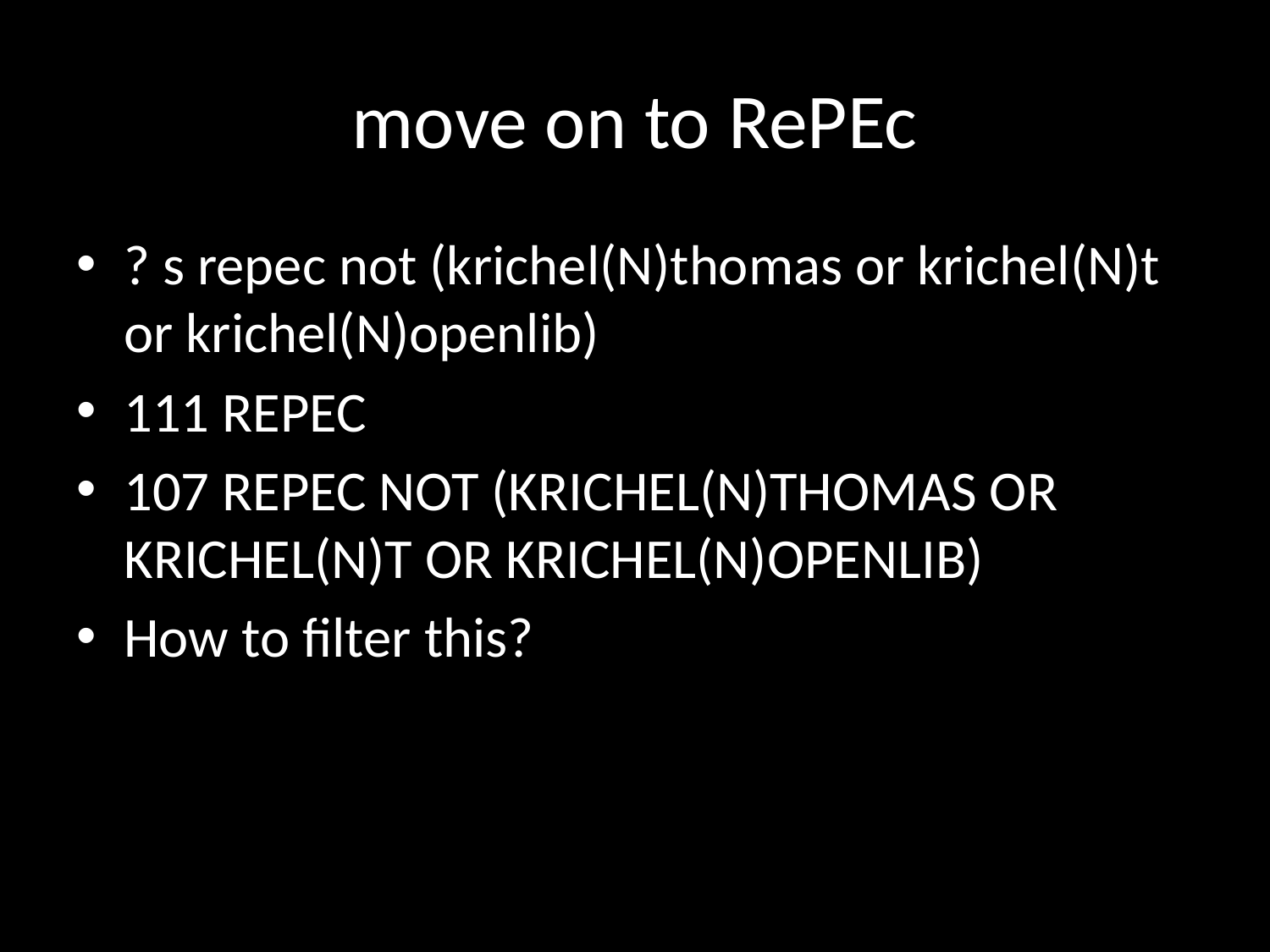

# move on to RePEc
? s repec not (krichel(N)thomas or krichel(N)t or krichel(N)openlib)
111 REPEC
107 REPEC NOT (KRICHEL(N)THOMAS OR KRICHEL(N)T OR KRICHEL(N)OPENLIB)
How to filter this?